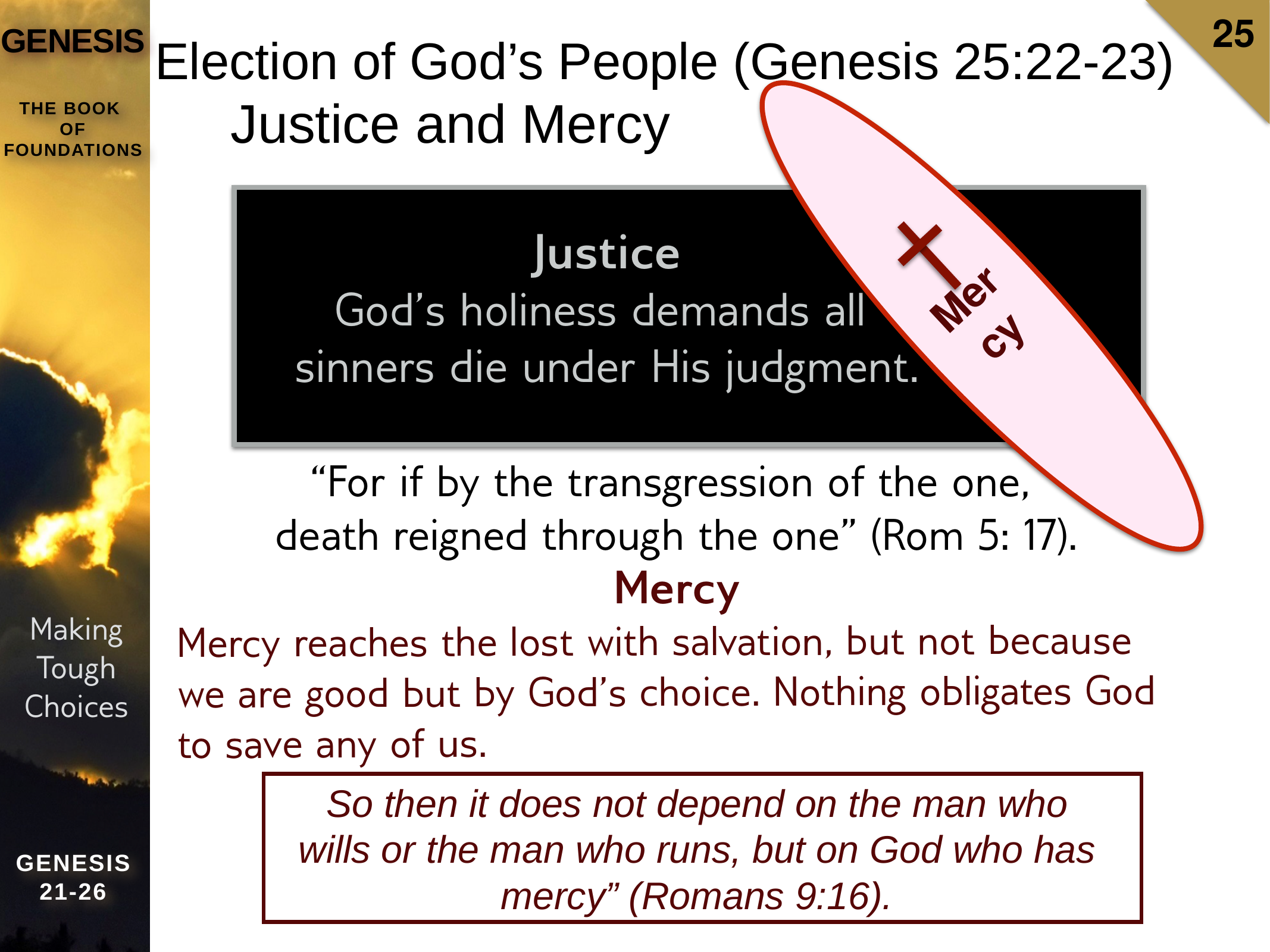

25
Election of God’s People (Genesis 25:22-23)
Mercy

# Justice and Mercy

Justice
God’s holiness demands all
sinners die under His judgment.
“For if by the transgression of the one,
death reigned through the one” (Rom 5: 17).
Mercy
Mercy reaches the lost with salvation, but not because we are good but by God’s choice. Nothing obligates God to save any of us.
So then it does not depend on the man who wills or the man who runs, but on God who has mercy” (Romans 9:16).